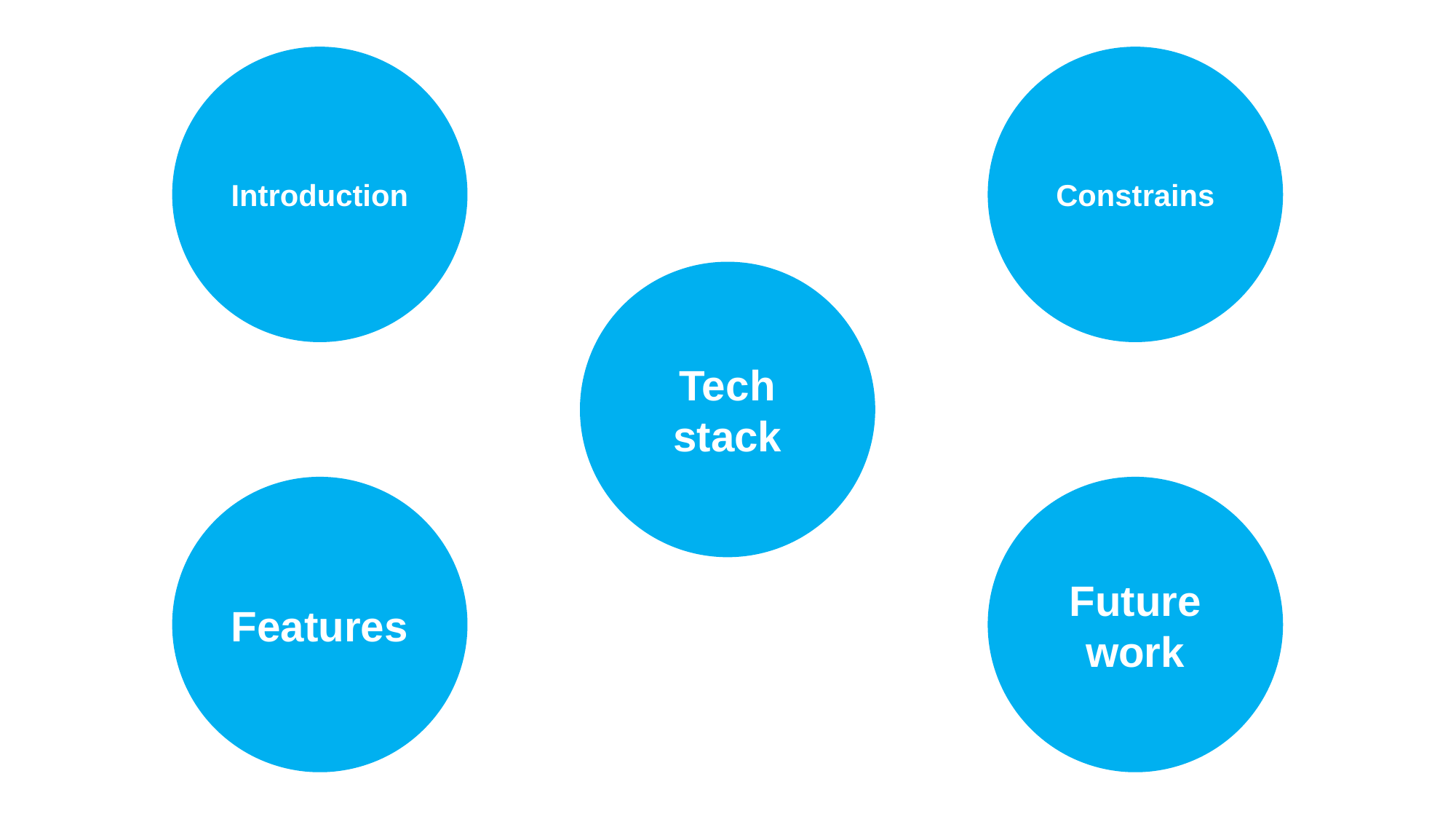

Introduction
Constrains
Tech stack
Features
Future work